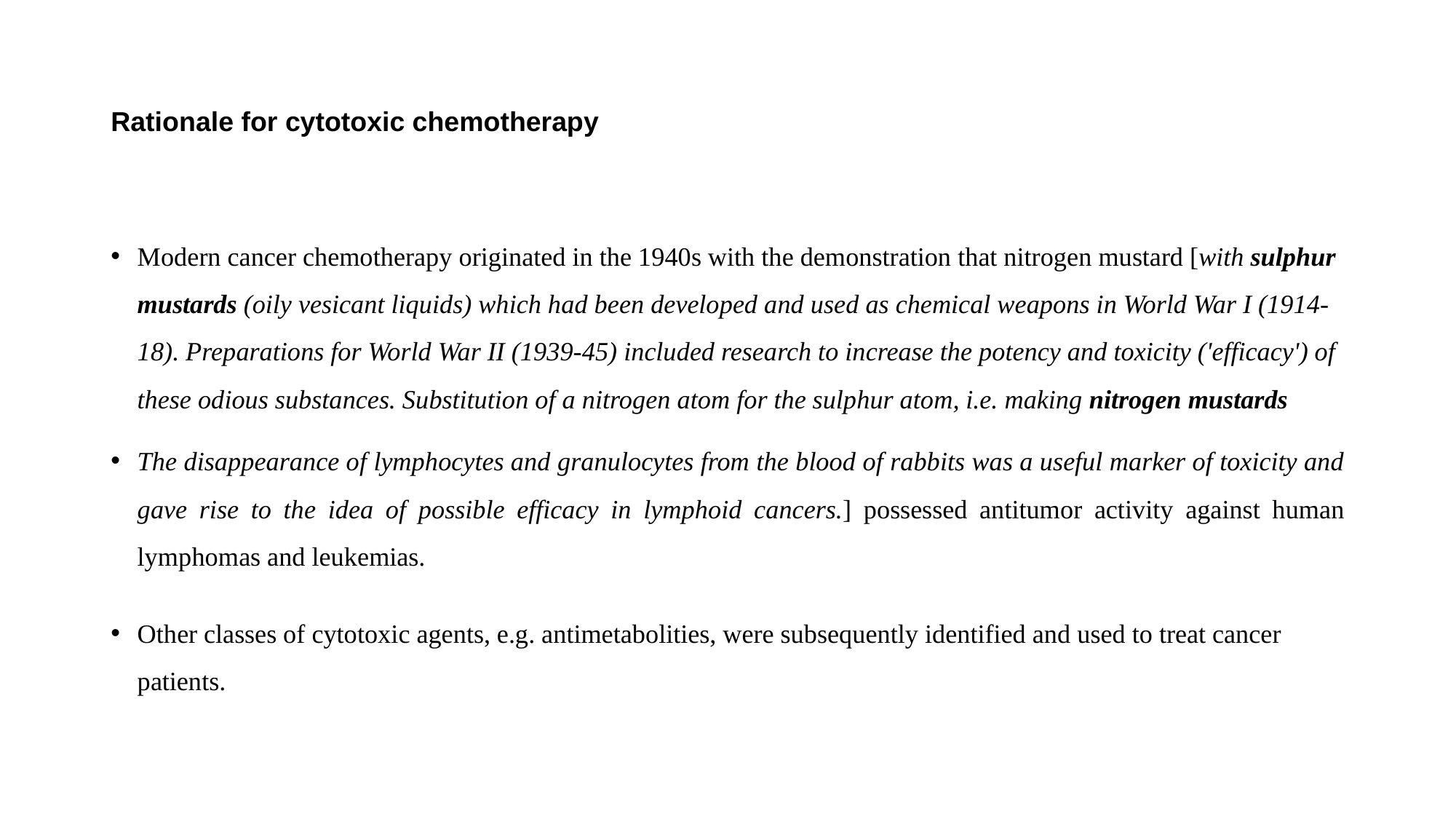

# Rationale for cytotoxic chemotherapy
Modern cancer chemotherapy originated in the 1940s with the demonstration that nitrogen mustard [with sulphur mustards (oily vesicant liquids) which had been developed and used as chemical weapons in World War I (1914-18). Preparations for World War II (1939-45) included research to increase the potency and toxicity ('efficacy') of these odious substances. Substitution of a nitrogen atom for the sulphur atom, i.e. making nitrogen mustards
The disappearance of lymphocytes and granulocytes from the blood of rabbits was a useful marker of toxicity and gave rise to the idea of possible efficacy in lymphoid cancers.] possessed antitumor activity against human lymphomas and leukemias.
Other classes of cytotoxic agents, e.g. antimetabolities, were subsequently identified and used to treat cancer patients.